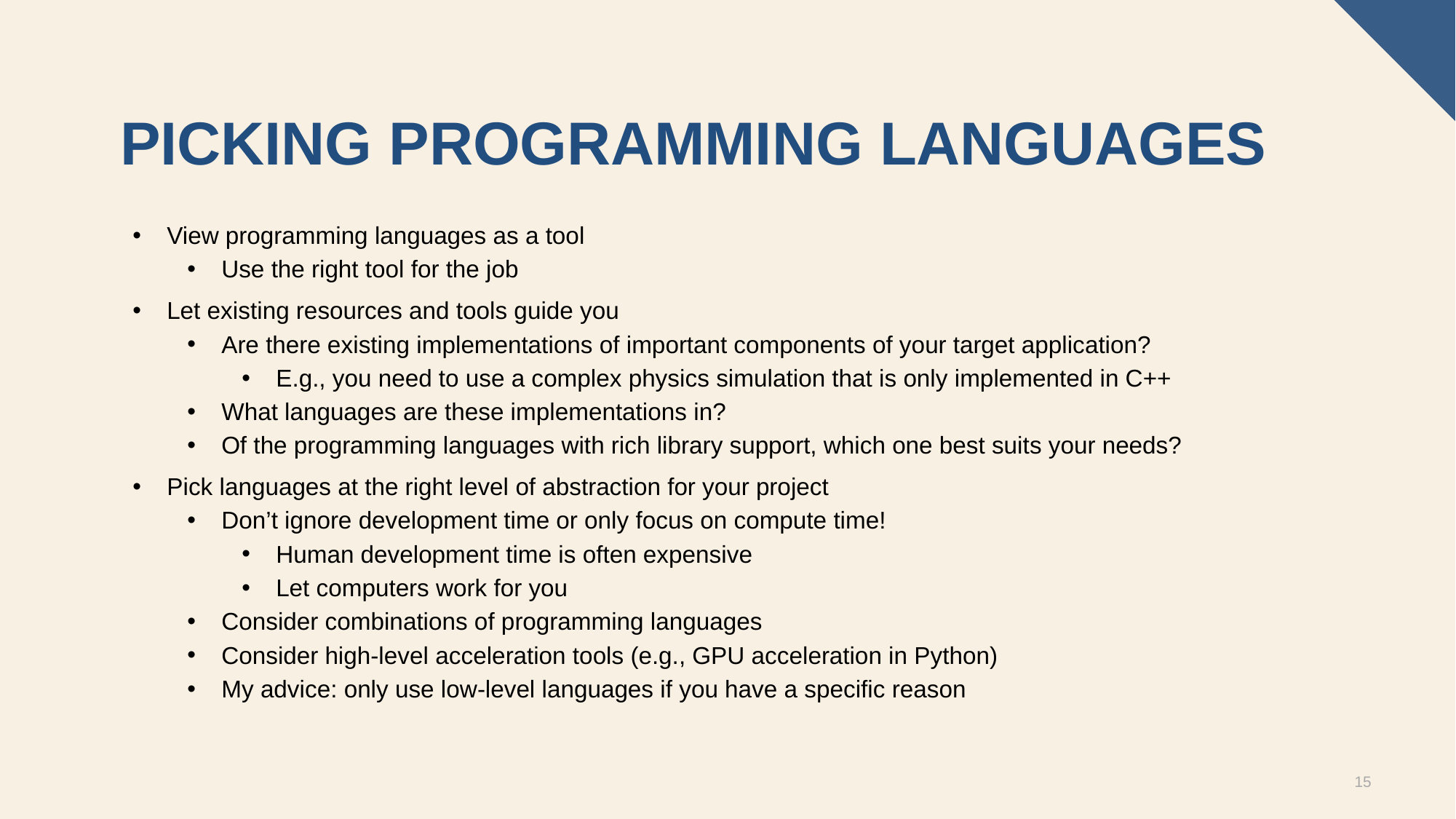

# Picking Programming Languages
View programming languages as a tool
Use the right tool for the job
Let existing resources and tools guide you
Are there existing implementations of important components of your target application?
E.g., you need to use a complex physics simulation that is only implemented in C++
What languages are these implementations in?
Of the programming languages with rich library support, which one best suits your needs?
Pick languages at the right level of abstraction for your project
Don’t ignore development time or only focus on compute time!
Human development time is often expensive
Let computers work for you
Consider combinations of programming languages
Consider high-level acceleration tools (e.g., GPU acceleration in Python)
My advice: only use low-level languages if you have a specific reason
15